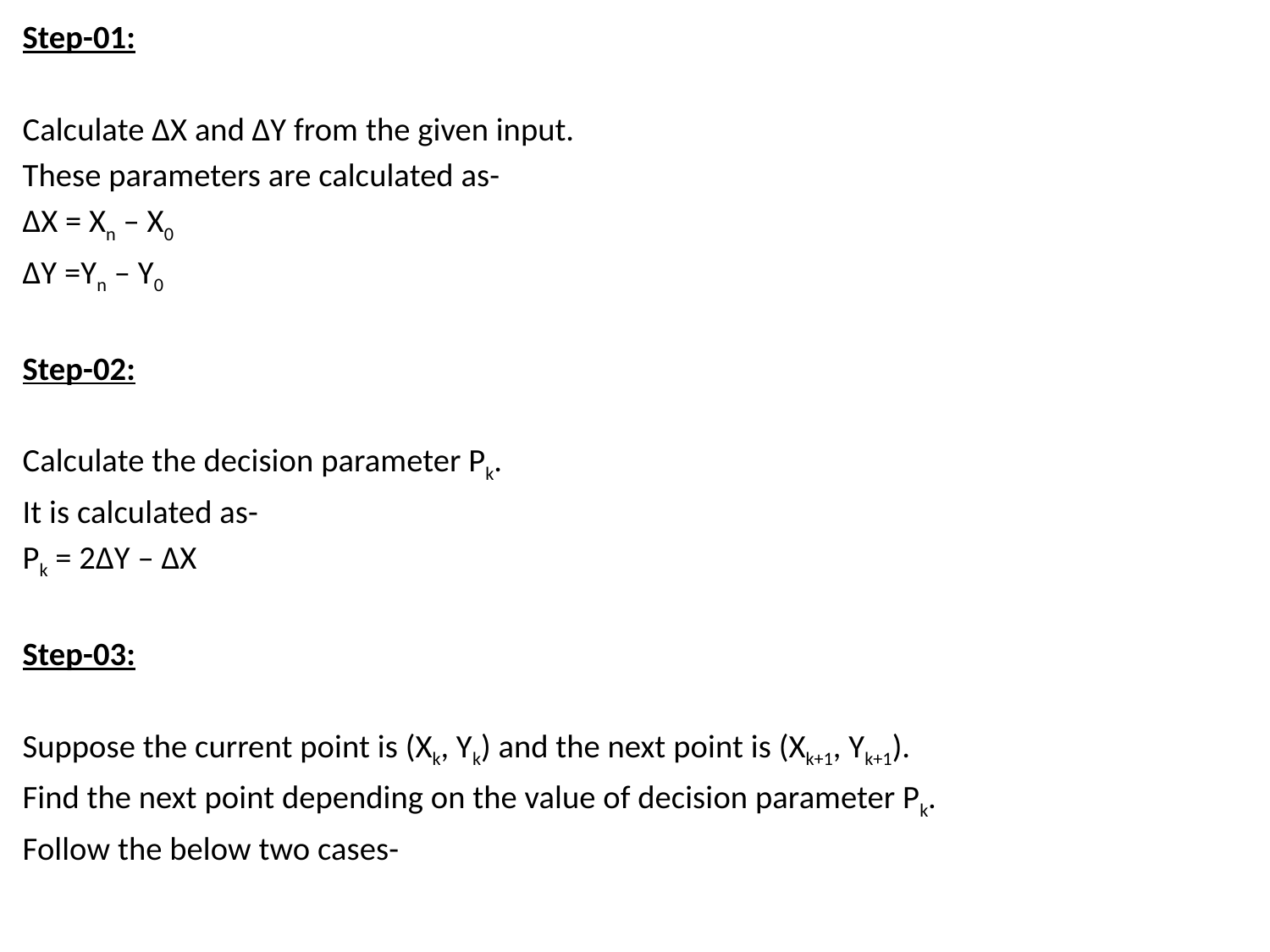

Step-01:

Calculate ΔX and ΔY from the given input.
These parameters are calculated as-
ΔX = Xn – X0
ΔY =Yn – Y0

Step-02:

Calculate the decision parameter Pk.
It is calculated as-
Pk = 2ΔY – ΔX

Step-03:

Suppose the current point is (Xk, Yk) and the next point is (Xk+1, Yk+1).
Find the next point depending on the value of decision parameter Pk.
Follow the below two cases-